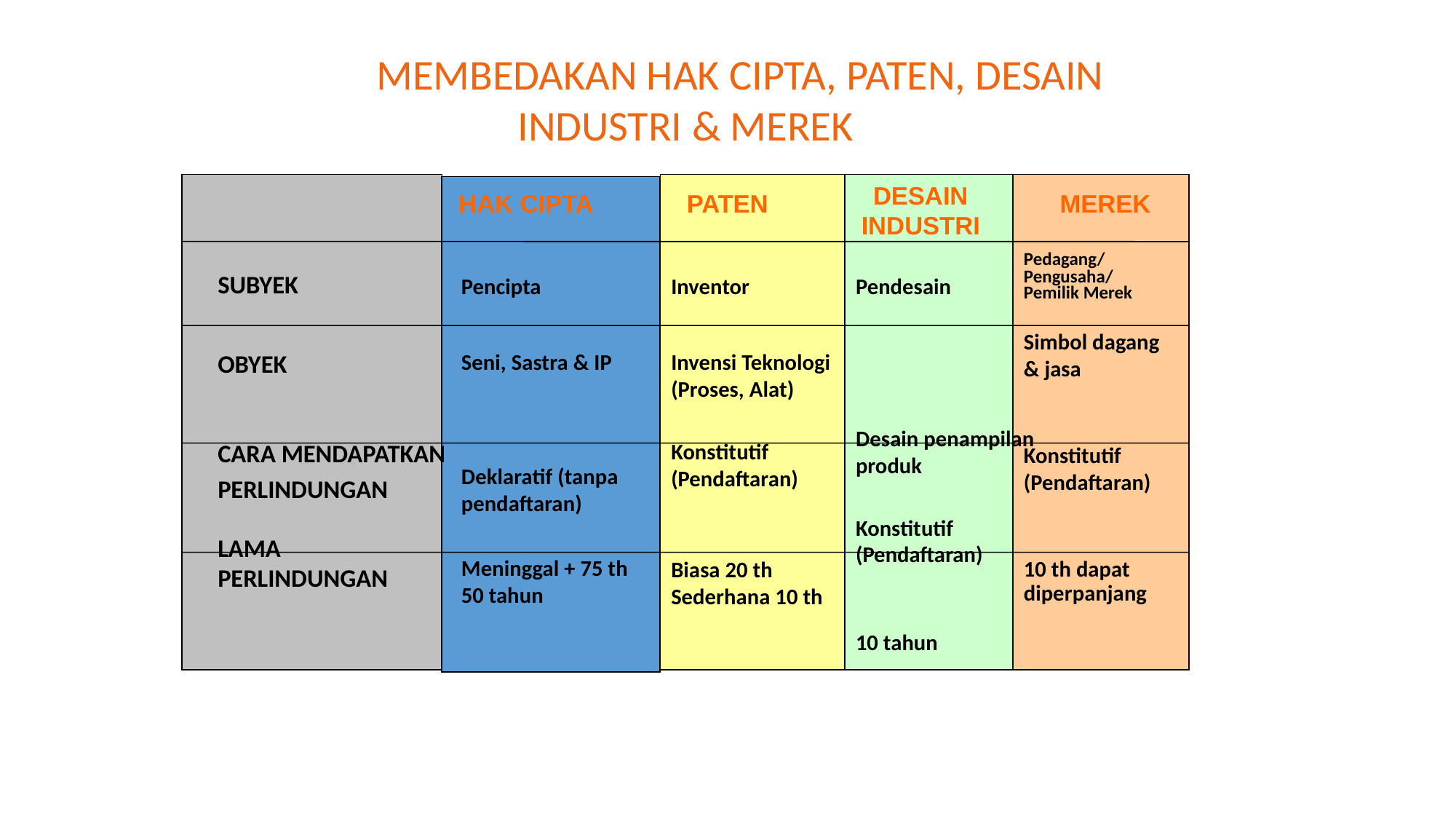

MEMBEDAKAN HAK CIPTA, PATEN, DESAIN INDUSTRI & MEREK

DESAIN INDUSTRI

HAK CIPTA
PATEN
MEREK

Pedagang/
Pengusaha/
Pemilik Merek

Simbol dagang & jasa

Konstitutif (Pendaftaran)

10 th dapat diperpanjang
SUBYEK

OBYEK

CARA MENDAPATKAN PERLINDUNGAN

LAMA PERLINDUNGAN
Inventor

Invensi Teknologi (Proses, Alat)

Konstitutif (Pendaftaran)

Biasa 20 th
Sederhana 10 th
Pendesain

Desain penampilan produk

Konstitutif (Pendaftaran)

10 tahun
Pencipta

Seni, Sastra & IP

Deklaratif (tanpa pendaftaran)

Meninggal + 75 th
50 tahun